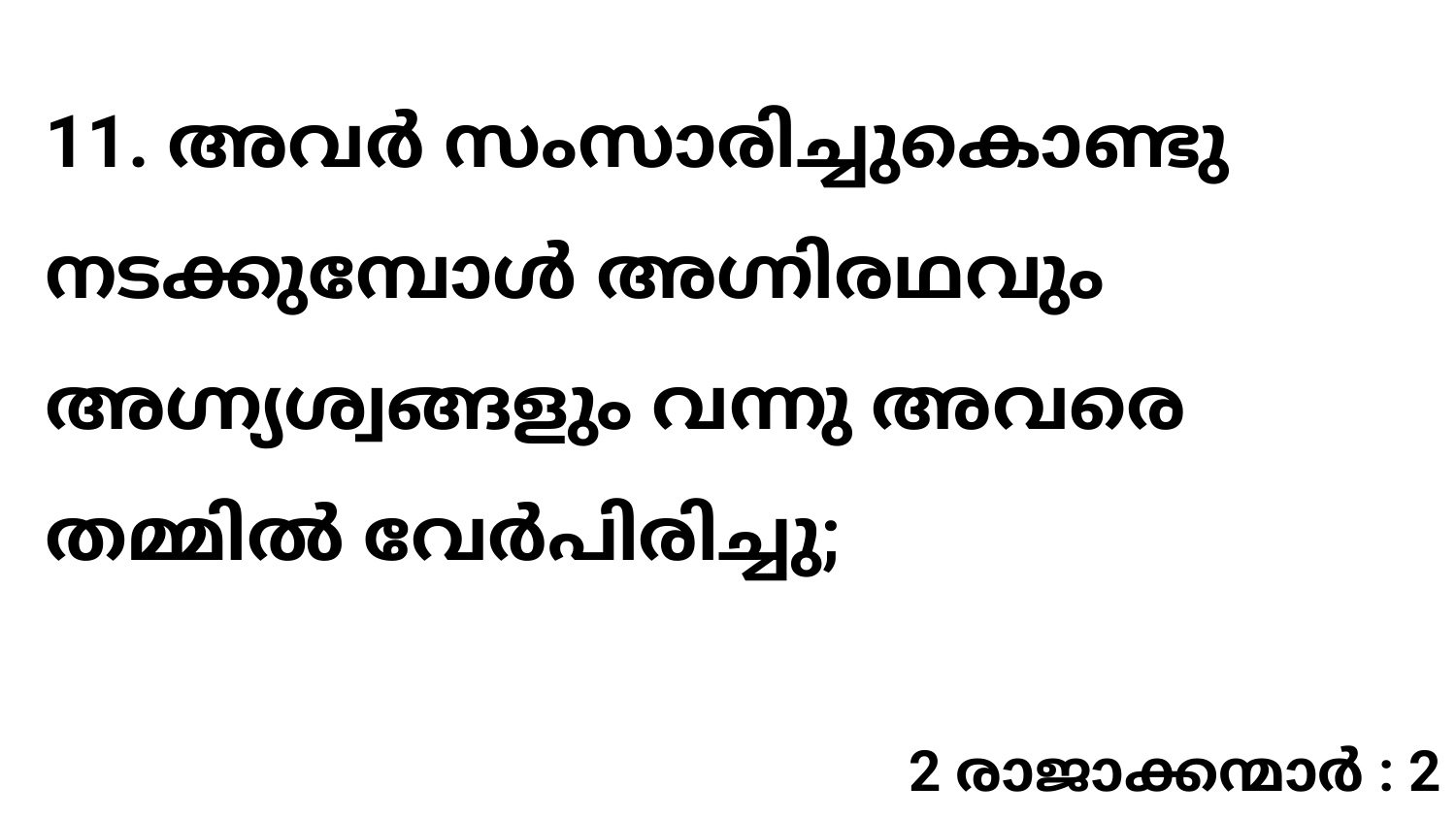

11. അവർ സംസാരിച്ചുകൊണ്ടു നടക്കുമ്പോൾ അഗ്നിരഥവും അഗ്ന്യശ്വങ്ങളും വന്നു അവരെ തമ്മിൽ വേർപിരിച്ചു;
2 രാജാക്കന്മാർ : 2